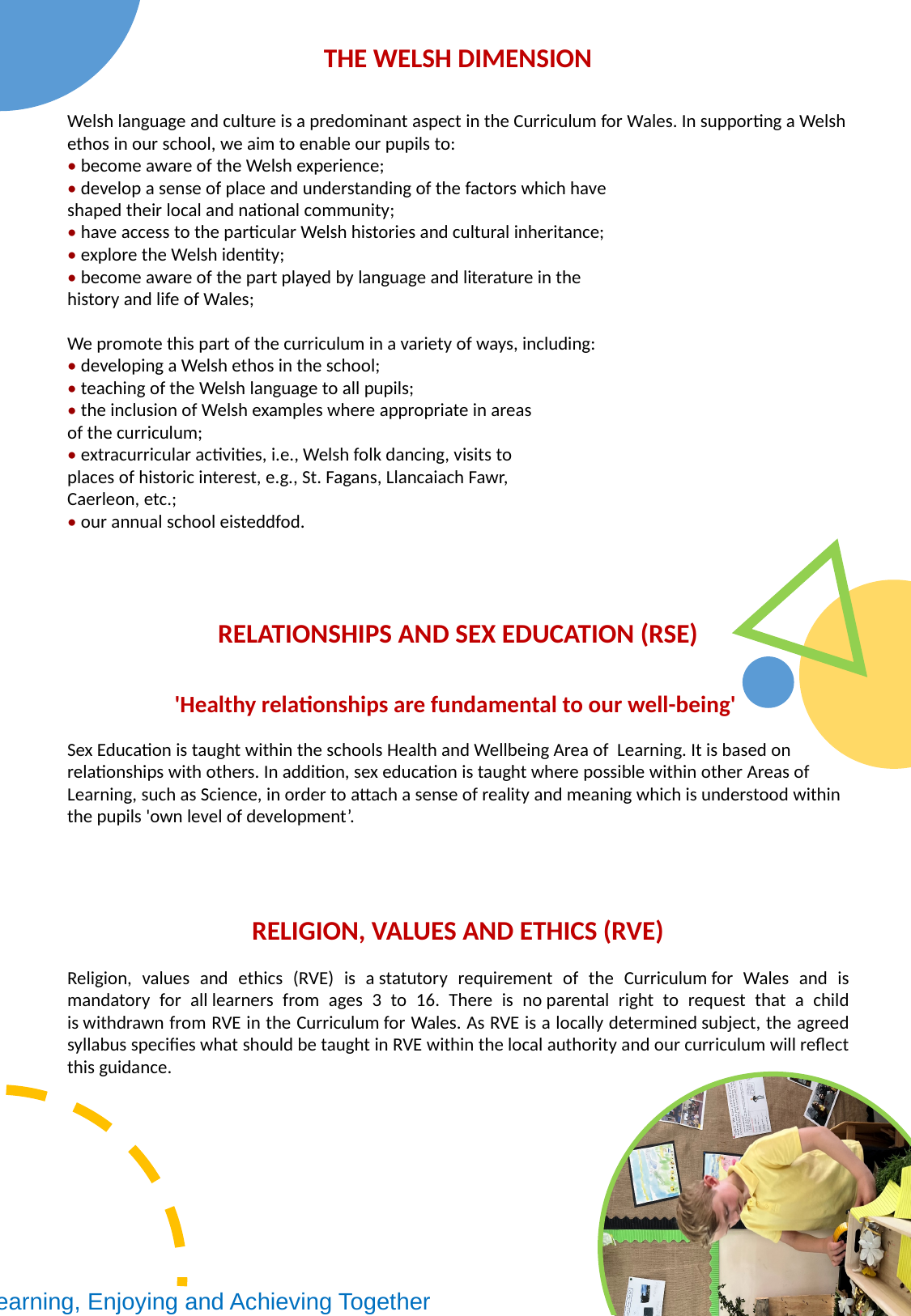

THE WELSH DIMENSION

Welsh language and culture is a predominant aspect in the Curriculum for Wales. In supporting a Welsh ethos in our school, we aim to enable our pupils to:
• become aware of the Welsh experience;
• develop a sense of place and understanding of the factors which have
shaped their local and national community;
• have access to the particular Welsh histories and cultural inheritance;
• explore the Welsh identity;
• become aware of the part played by language and literature in the
history and life of Wales;

We promote this part of the curriculum in a variety of ways, including:
• developing a Welsh ethos in the school;
• teaching of the Welsh language to all pupils;
• the inclusion of Welsh examples where appropriate in areas
of the curriculum;
• extracurricular activities, i.e., Welsh folk dancing, visits to
places of historic interest, e.g., St. Fagans, Llancaiach Fawr,
Caerleon, etc.;
• our annual school eisteddfod.

RELATIONSHIPS AND SEX EDUCATION (RSE)

'Healthy relationships are fundamental to our well-being'

Sex Education is taught within the schools Health and Wellbeing Area of  Learning. It is based on relationships with others. In addition, sex education is taught where possible within other Areas of Learning, such as Science, in order to attach a sense of reality and meaning which is understood within the pupils 'own level of development’.

RELIGION, VALUES AND ETHICS (RVE)

Religion, values and ethics (RVE) is a statutory requirement of the Curriculum for Wales and is mandatory for all learners from ages 3 to 16. There is no parental right to request that a child is withdrawn from RVE in the Curriculum for Wales. As RVE is a locally determined subject, the agreed syllabus specifies what should be taught in RVE within the local authority and our curriculum will reflect this guidance.

Learning, Enjoying and Achieving Together